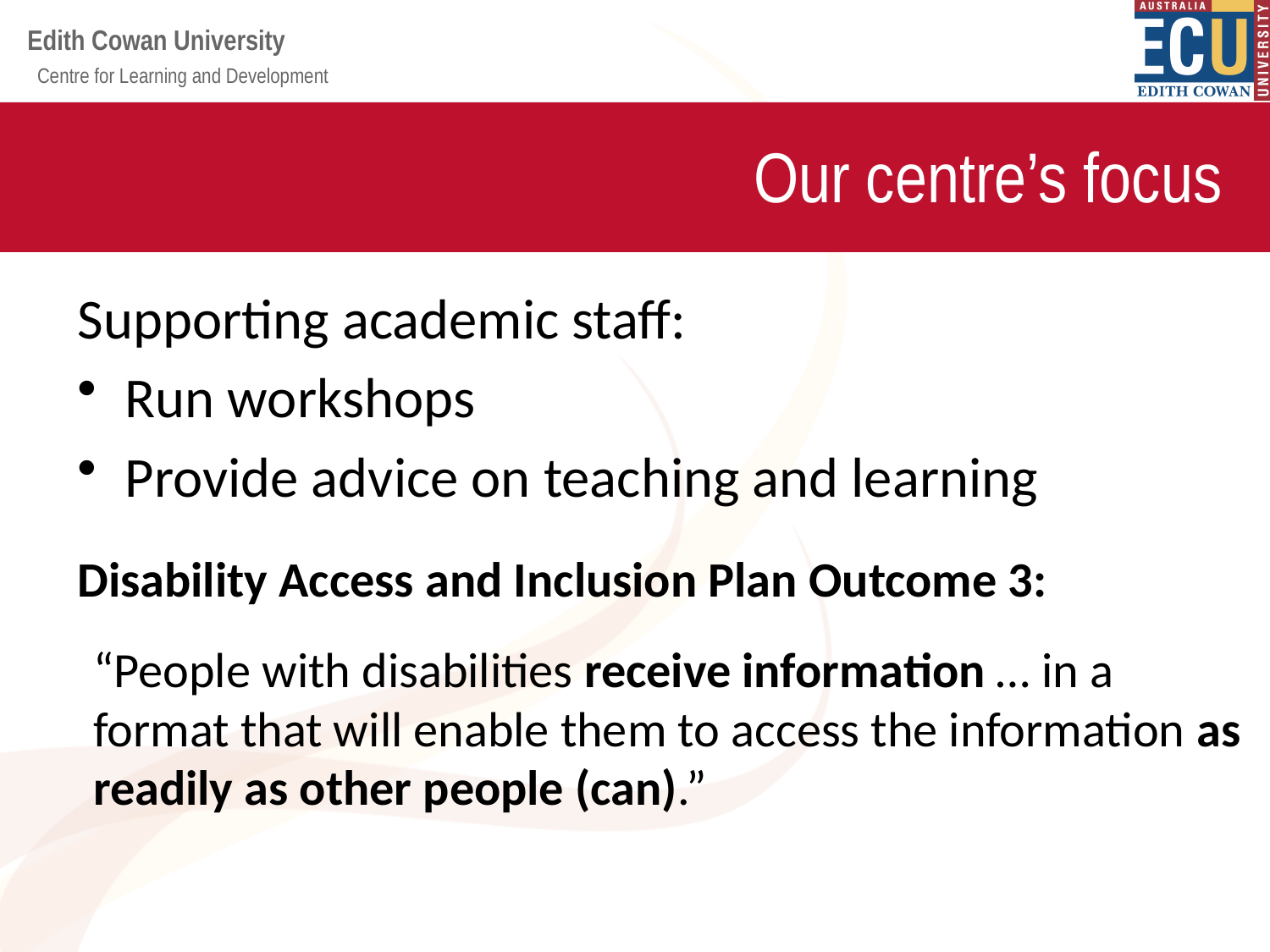

# Our centre’s focus
Supporting academic staff:
Run workshops
Provide advice on teaching and learning
Disability Access and Inclusion Plan Outcome 3:
“People with disabilities receive information … in a format that will enable them to access the information as readily as other people (can).”